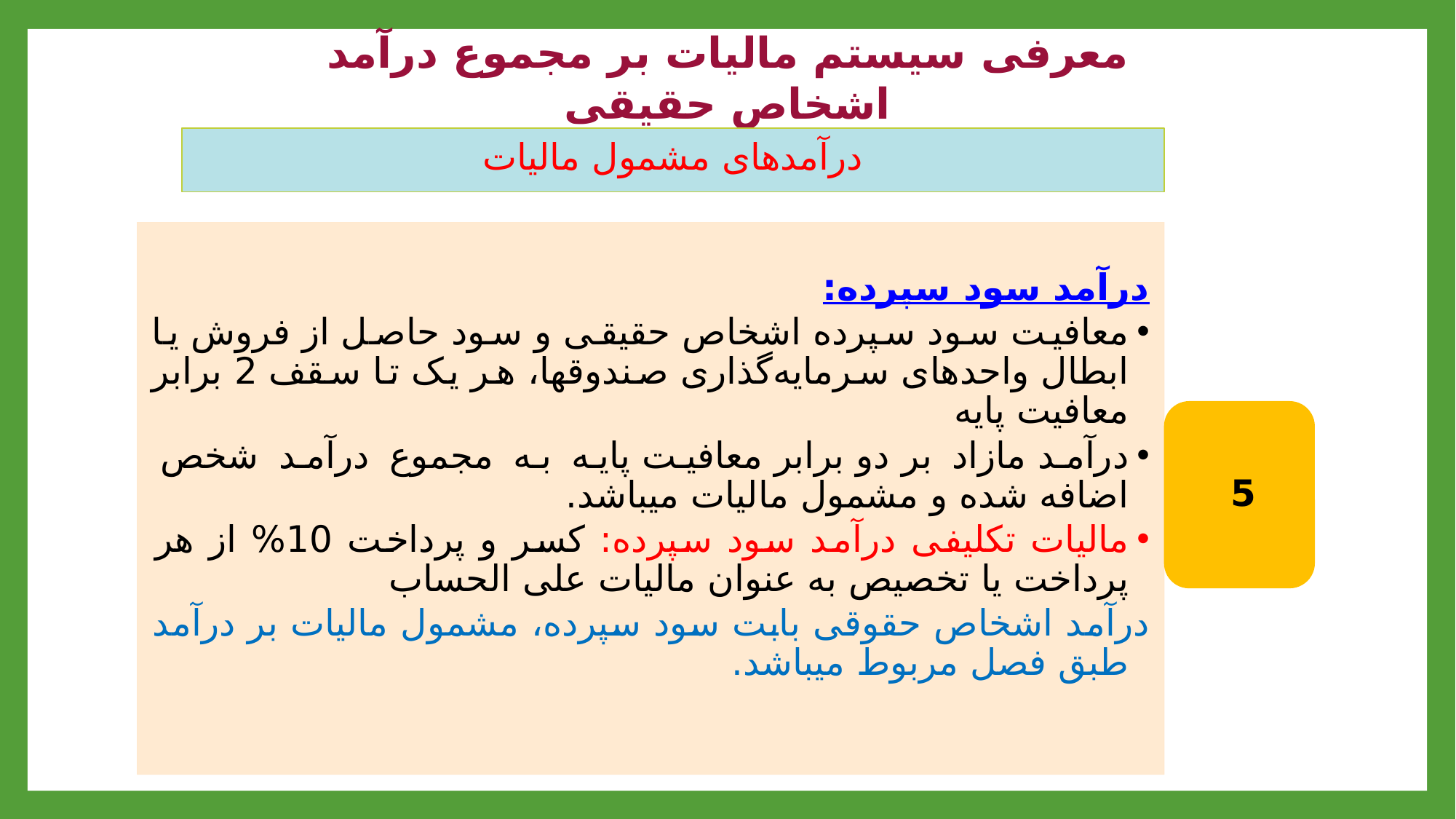

# معرفی سیستم مالیات بر مجموع درآمد اشخاص حقیقی
درآمدهای مشمول مالیات

درآمد سود سپرده:
معافیت سود سپرده اشخاص حقیقی و سود حاصل از فروش یا ابطال واحدهای سرمایه‌گذاری صندوق­ها، هر یک تا سقف 2 برابر معافیت پایه
درآمد مازاد بر دو برابر معافیت پایه به مجموع درآمد شخص اضافه شده و مشمول مالیات می‎باشد.
مالیات تکلیفی درآمد سود سپرده: کسر و پرداخت 10% از هر پرداخت یا تخصیص به عنوان مالیات علی الحساب
درآمد اشخاص حقوقی بابت سود سپرده، مشمول مالیات بر درآمد طبق فصل مربوط می‎باشد.

5